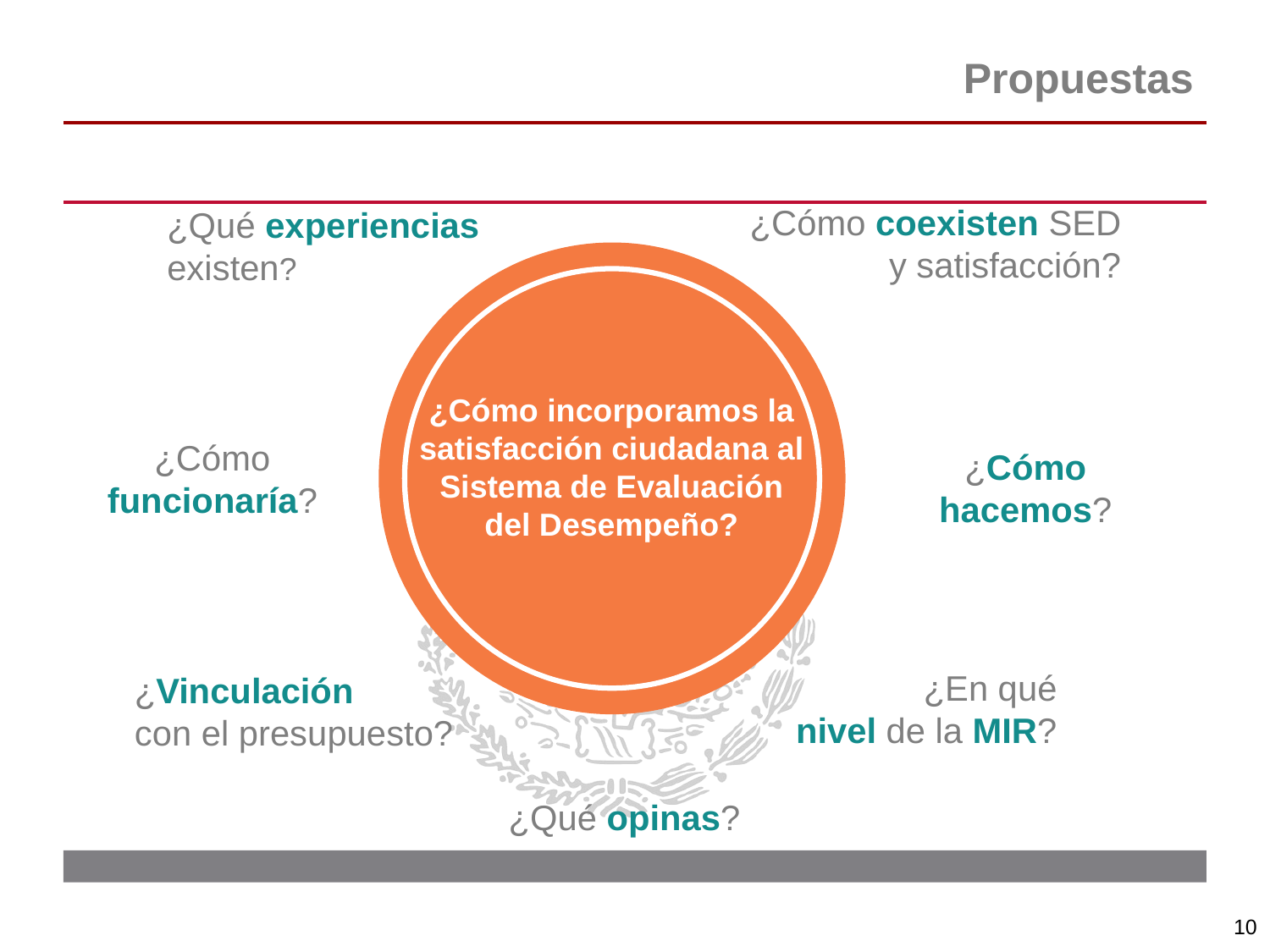

Propuestas
¿Qué experiencias
existen?
¿Cómo coexisten SED
y satisfacción?

¿Cómo incorporamos la satisfacción ciudadana al Sistema de Evaluación del Desempeño?
¿Cómo
 funcionaría?
¿Cómo
 hacemos?
¿En qué
 nivel de la MIR?
¿Vinculación
con el presupuesto?
¿Qué opinas?
10